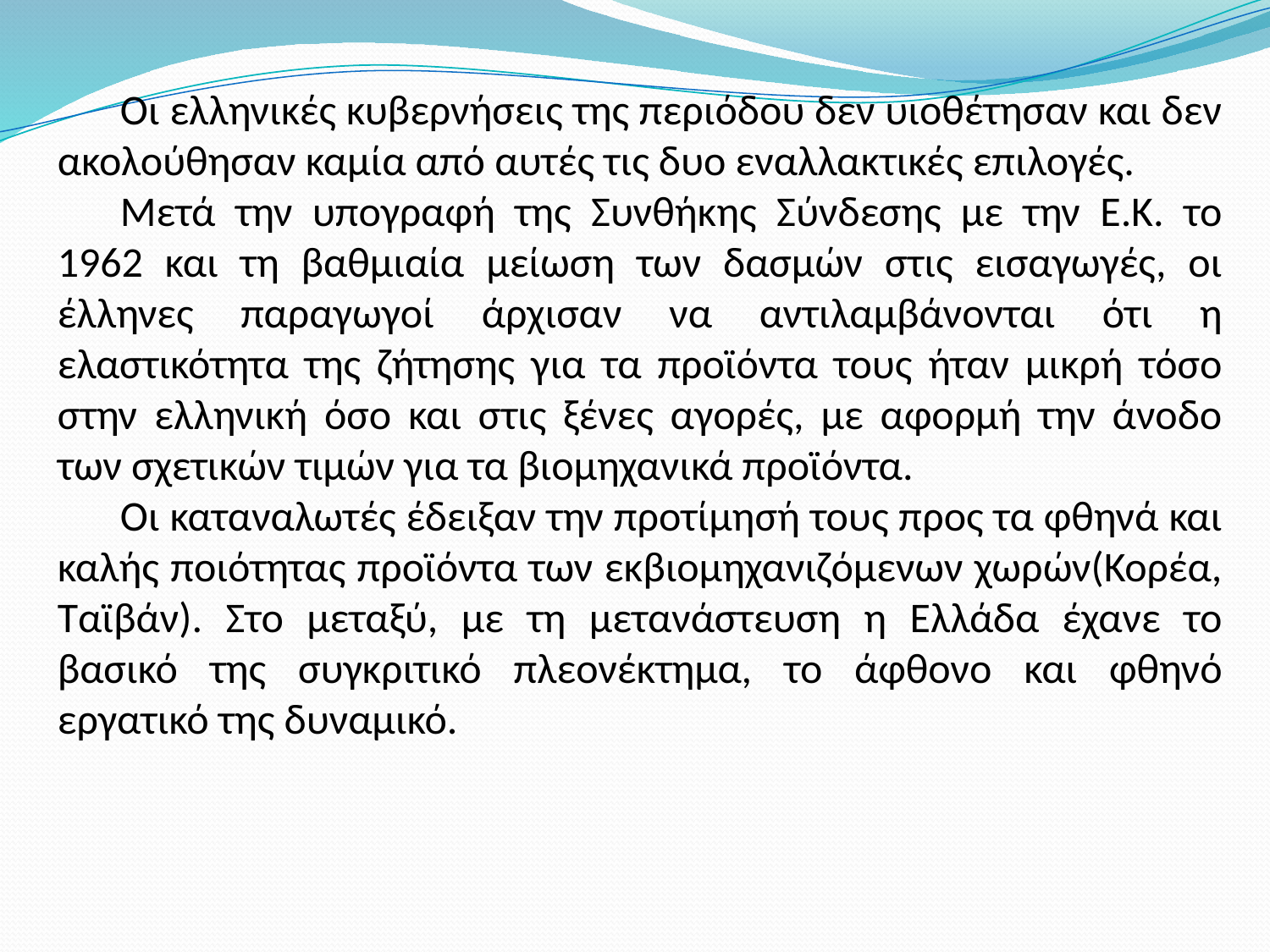

Οι ελληνικές κυβερνήσεις της περιόδου δεν υιοθέτησαν και δεν ακολούθησαν καμία από αυτές τις δυο εναλλακτικές επιλογές.
Μετά την υπογραφή της Συνθήκης Σύνδεσης με την Ε.Κ. το 1962 και τη βαθμιαία μείωση των δασμών στις εισαγωγές, οι έλληνες παραγωγοί άρχισαν να αντιλαμβάνονται ότι η ελαστικότητα της ζήτησης για τα προϊόντα τους ήταν μικρή τόσο στην ελληνική όσο και στις ξένες αγορές, με αφορμή την άνοδο των σχετικών τιμών για τα βιομηχανικά προϊόντα.
Οι καταναλωτές έδειξαν την προτίμησή τους προς τα φθηνά και καλής ποιότητας προϊόντα των εκβιομηχανιζόμενων χωρών(Κορέα, Ταϊβάν). Στο μεταξύ, με τη μετανάστευση η Ελλάδα έχανε το βασικό της συγκριτικό πλεονέκτημα, το άφθονο και φθηνό εργατικό της δυναμικό.